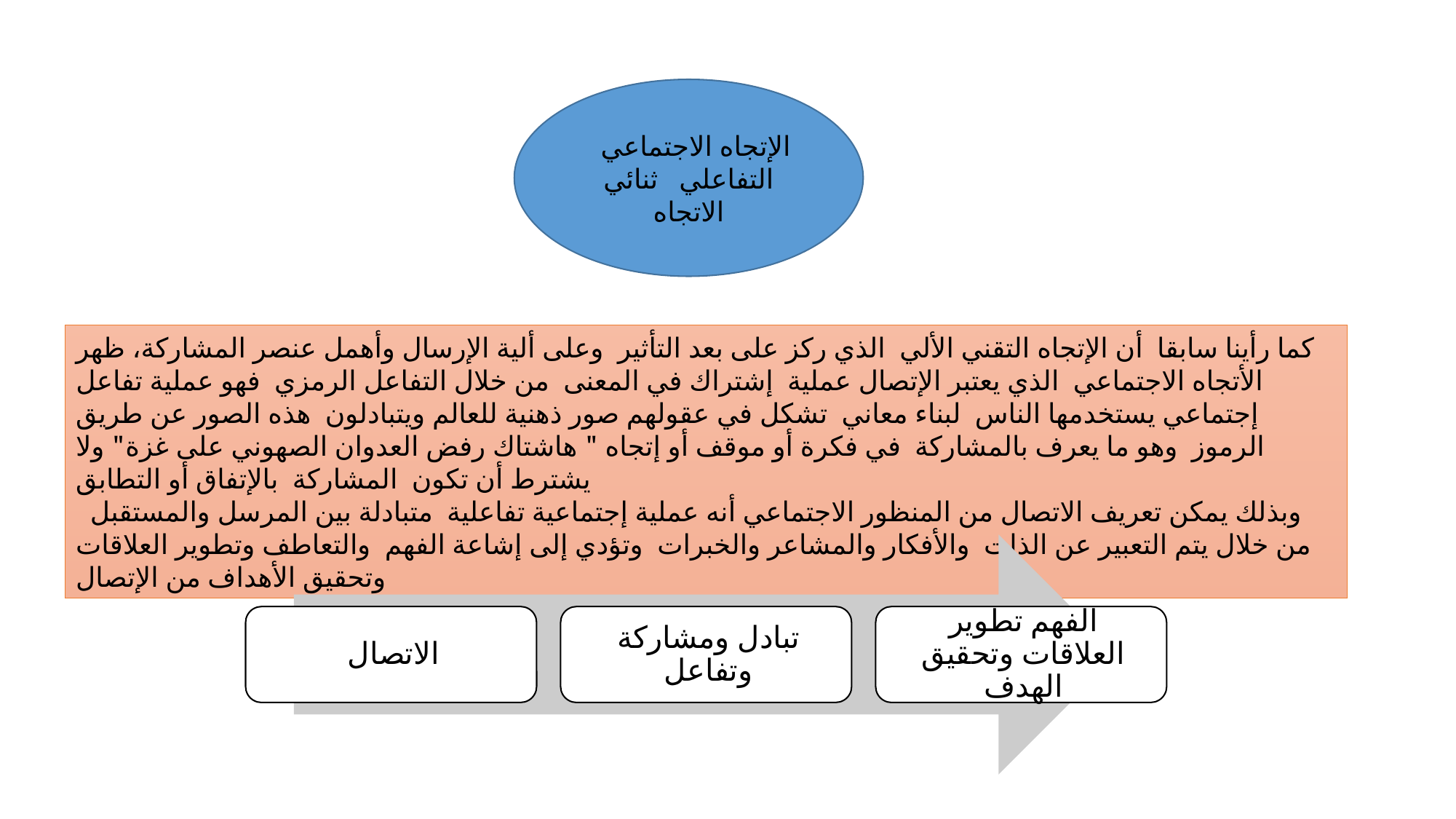

الإتجاه الاجتماعي   التفاعلي   ثنائي الاتجاه
كما رأينا سابقا  أن الإتجاه التقني الألي  الذي ركز على بعد التأثير  وعلى ألية الإرسال وأهمل عنصر المشاركة، ظهر الأتجاه الاجتماعي  الذي يعتبر الإتصال عملية  إشتراك في المعنى  من خلال التفاعل الرمزي  فهو عملية تفاعل إجتماعي يستخدمها الناس  لبناء معاني  تشكل في عقولهم صور ذهنية للعالم ويتبادلون  هذه الصور عن طريق الرموز  وهو ما يعرف بالمشاركة  في فكرة أو موقف أو إتجاه " هاشتاك رفض العدوان الصهوني على غزة" ولا يشترط أن تكون  المشاركة  بالإتفاق أو التطابق
 وبذلك يمكن تعريف الاتصال من المنظور الاجتماعي أنه عملية إجتماعية تفاعلية  متبادلة بين المرسل والمستقبل  من خلال يتم التعبير عن الذات  والأفكار والمشاعر والخبرات  وتؤدي إلى إشاعة الفهم  والتعاطف وتطوير العلاقات وتحقيق الأهداف من الإتصال
الاتصال
تبادل ومشاركة وتفاعل
الفهم تطوير العلاقات وتحقيق الهدف